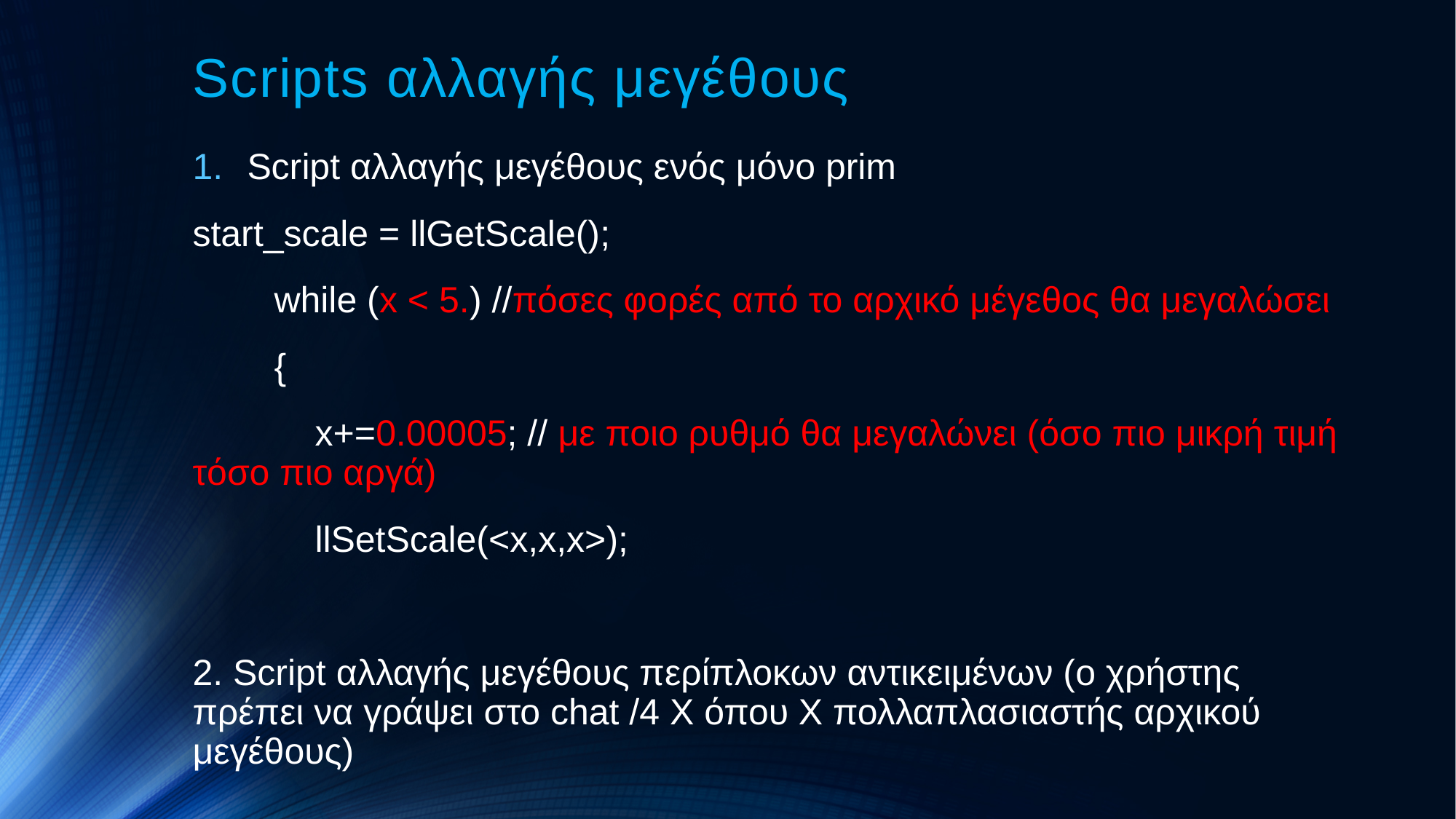

# Scripts αλλαγής μεγέθους
Script αλλαγής μεγέθους ενός μόνο prim
start_scale = llGetScale();
        while (x < 5.) //πόσες φορές από το αρχικό μέγεθος θα μεγαλώσει
        {
            x+=0.00005; // με ποιο ρυθμό θα μεγαλώνει (όσο πιο μικρή τιμή τόσο πιο αργά)
            llSetScale(<x,x,x>);

2. Script αλλαγής μεγέθους περίπλοκων αντικειμένων (ο χρήστης πρέπει να γράψει στο chat /4 X όπου Χ πολλαπλασιαστής αρχικού μεγέθους)